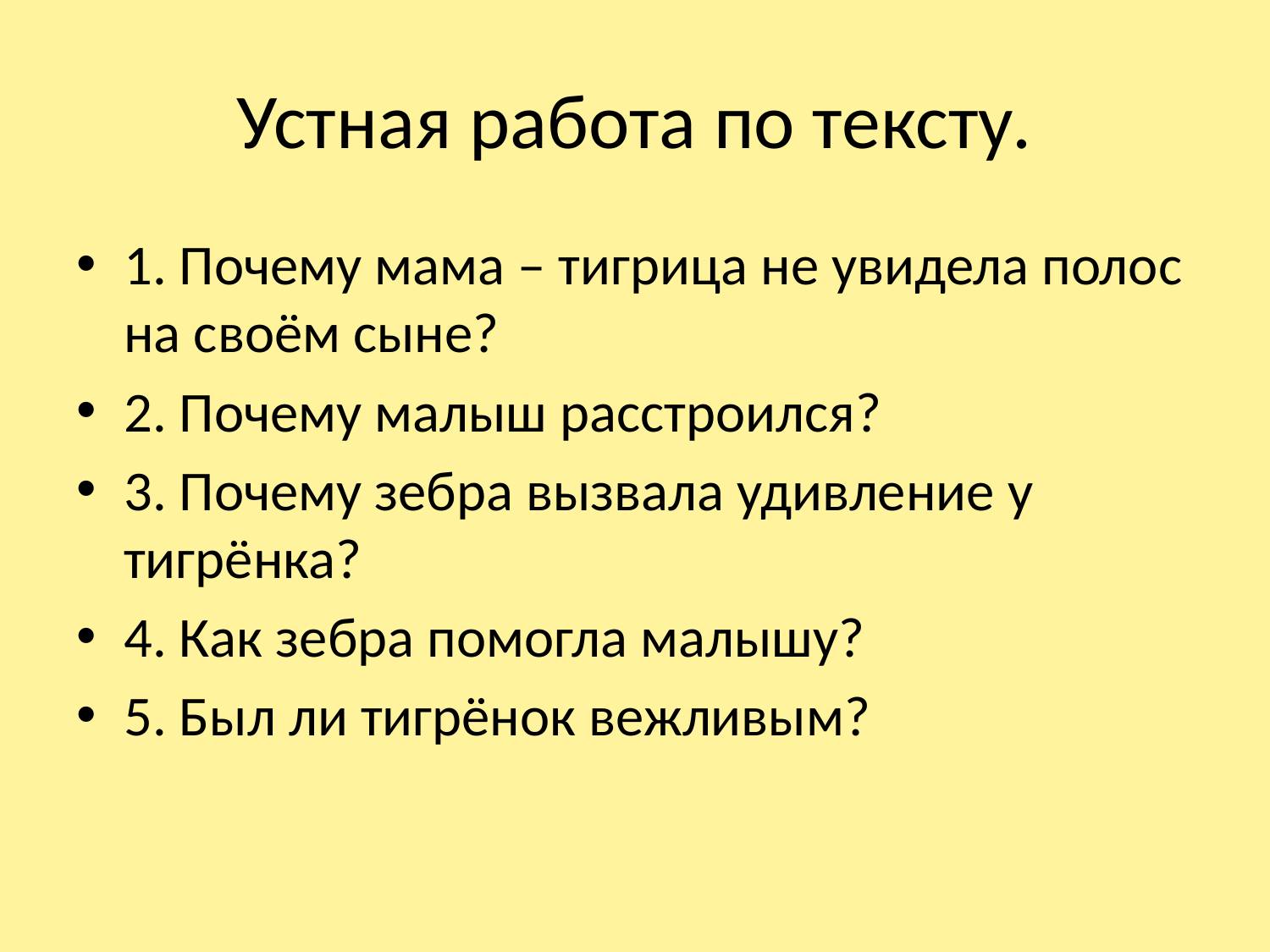

# Устная работа по тексту.
1. Почему мама – тигрица не увидела полос на своём сыне?
2. Почему малыш расстроился?
3. Почему зебра вызвала удивление у тигрёнка?
4. Как зебра помогла малышу?
5. Был ли тигрёнок вежливым?